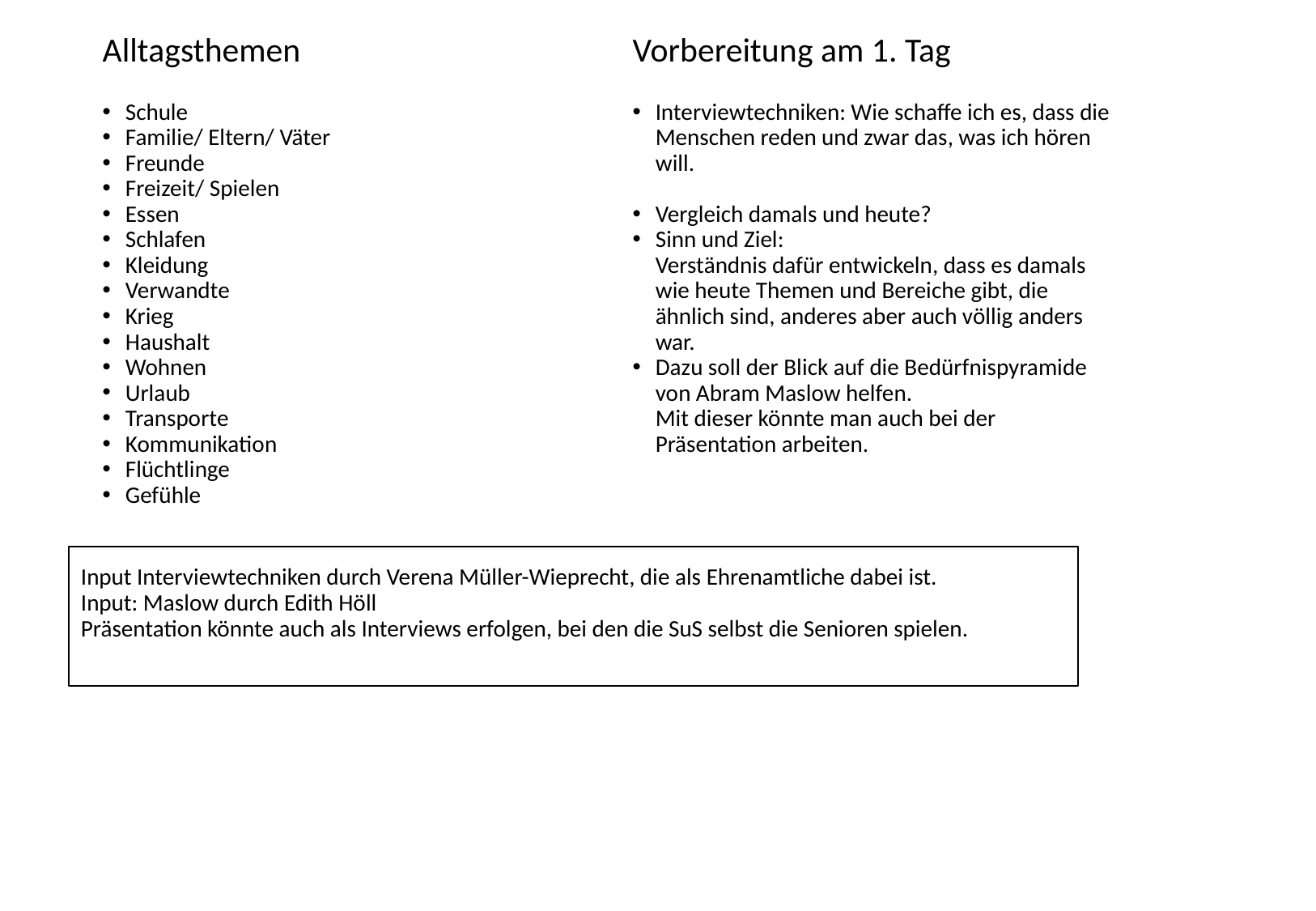

# Alltagsthemen
Vorbereitung am 1. Tag
Schule
Familie/ Eltern/ Väter
Freunde
Freizeit/ Spielen
Essen
Schlafen
Kleidung
Verwandte
Krieg
Haushalt
Wohnen
Urlaub
Transporte
Kommunikation
Flüchtlinge
Gefühle

Interviewtechniken: Wie schaffe ich es, dass die Menschen reden und zwar das, was ich hören will.

Vergleich damals und heute?
Sinn und Ziel:
Verständnis dafür entwickeln, dass es damals wie heute Themen und Bereiche gibt, die ähnlich sind, anderes aber auch völlig anders war.
Dazu soll der Blick auf die Bedürfnispyramide von Abram Maslow helfen.
Mit dieser könnte man auch bei der Präsentation arbeiten.
Input Interviewtechniken durch Verena Müller-Wieprecht, die als Ehrenamtliche dabei ist.
Input: Maslow durch Edith Höll
Präsentation könnte auch als Interviews erfolgen, bei den die SuS selbst die Senioren spielen.